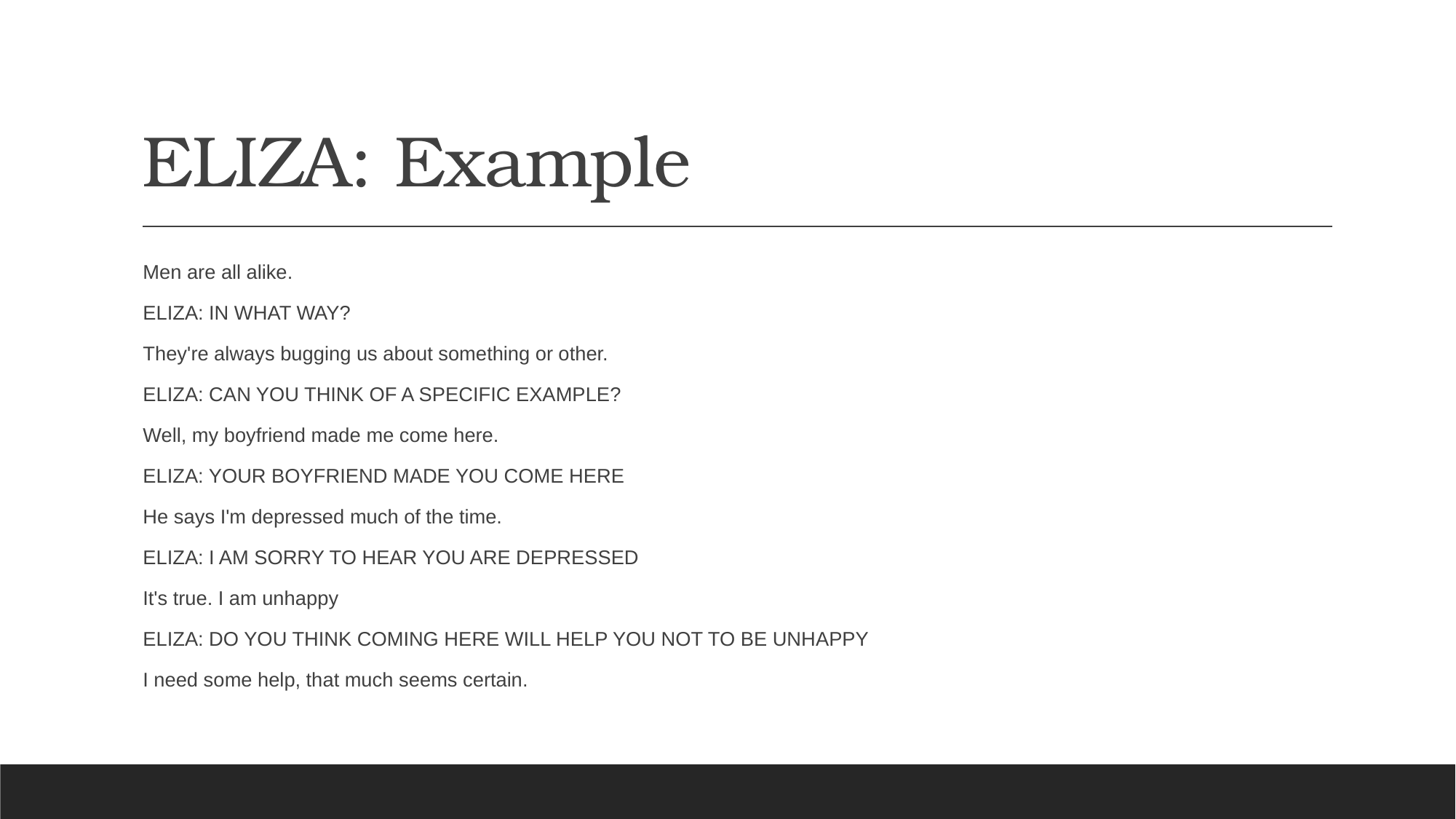

# ELIZA: Example
Men are all alike.
ELIZA: IN WHAT WAY?
They're always bugging us about something or other.
ELIZA: CAN YOU THINK OF A SPECIFIC EXAMPLE?
Well, my boyfriend made me come here.
ELIZA: YOUR BOYFRIEND MADE YOU COME HERE
He says I'm depressed much of the time.
ELIZA: I AM SORRY TO HEAR YOU ARE DEPRESSED
It's true. I am unhappy
ELIZA: DO YOU THINK COMING HERE WILL HELP YOU NOT TO BE UNHAPPY
I need some help, that much seems certain.